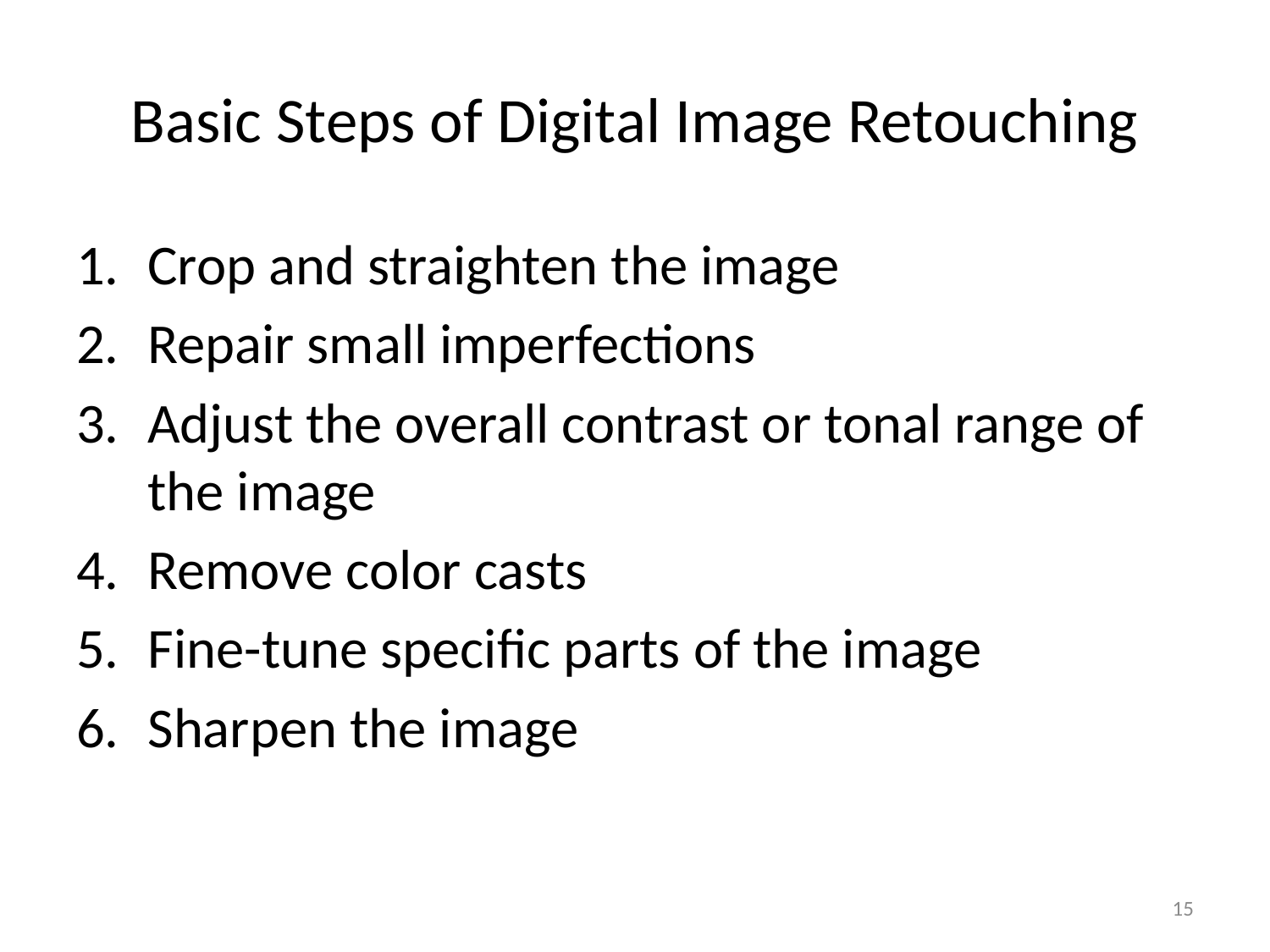

# Basic Steps of Digital Image Retouching
Crop and straighten the image
Repair small imperfections
Adjust the overall contrast or tonal range of the image
Remove color casts
Fine-tune specific parts of the image
Sharpen the image
15